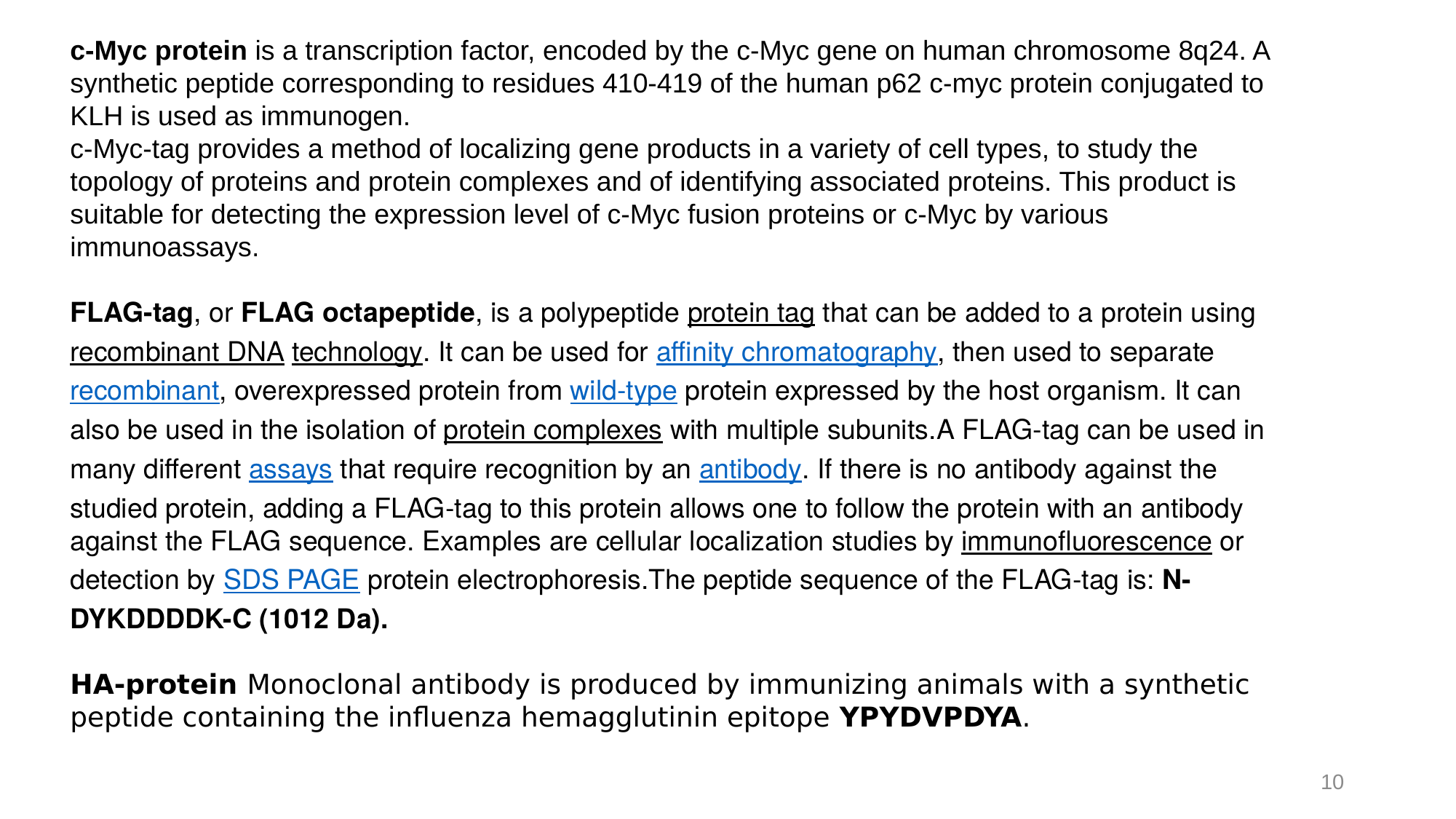

c-Myc protein is a transcription factor, encoded by the c-Myc gene on human chromosome 8q24. A synthetic peptide corresponding to residues 410-419 of the human p62 c-myc protein conjugated to KLH is used as immunogen.
c-Myc-tag provides a method of localizing gene products in a variety of cell types, to study the topology of proteins and protein complexes and of identifying associated proteins. This product is suitable for detecting the expression level of c-Myc fusion proteins or c-Myc by various immunoassays.

FLAG-tag, or FLAG octapeptide, is a polypeptide protein tag that can be added to a protein using recombinant DNA technology. It can be used for affinity chromatography, then used to separate recombinant, overexpressed protein from wild-type protein expressed by the host organism. It can also be used in the isolation of protein complexes with multiple subunits.A FLAG-tag can be used in many different assays that require recognition by an antibody. If there is no antibody against the studied protein, adding a FLAG-tag to this protein allows one to follow the protein with an antibody against the FLAG sequence. Examples are cellular localization studies by immunofluorescence or detection by SDS PAGE protein electrophoresis.The peptide sequence of the FLAG-tag is: N-DYKDDDDK-C (1012 Da).

HA-protein Monoclonal antibody is produced by immunizing animals with a synthetic peptide containing the influenza hemagglutinin epitope YPYDVPDYA.

10